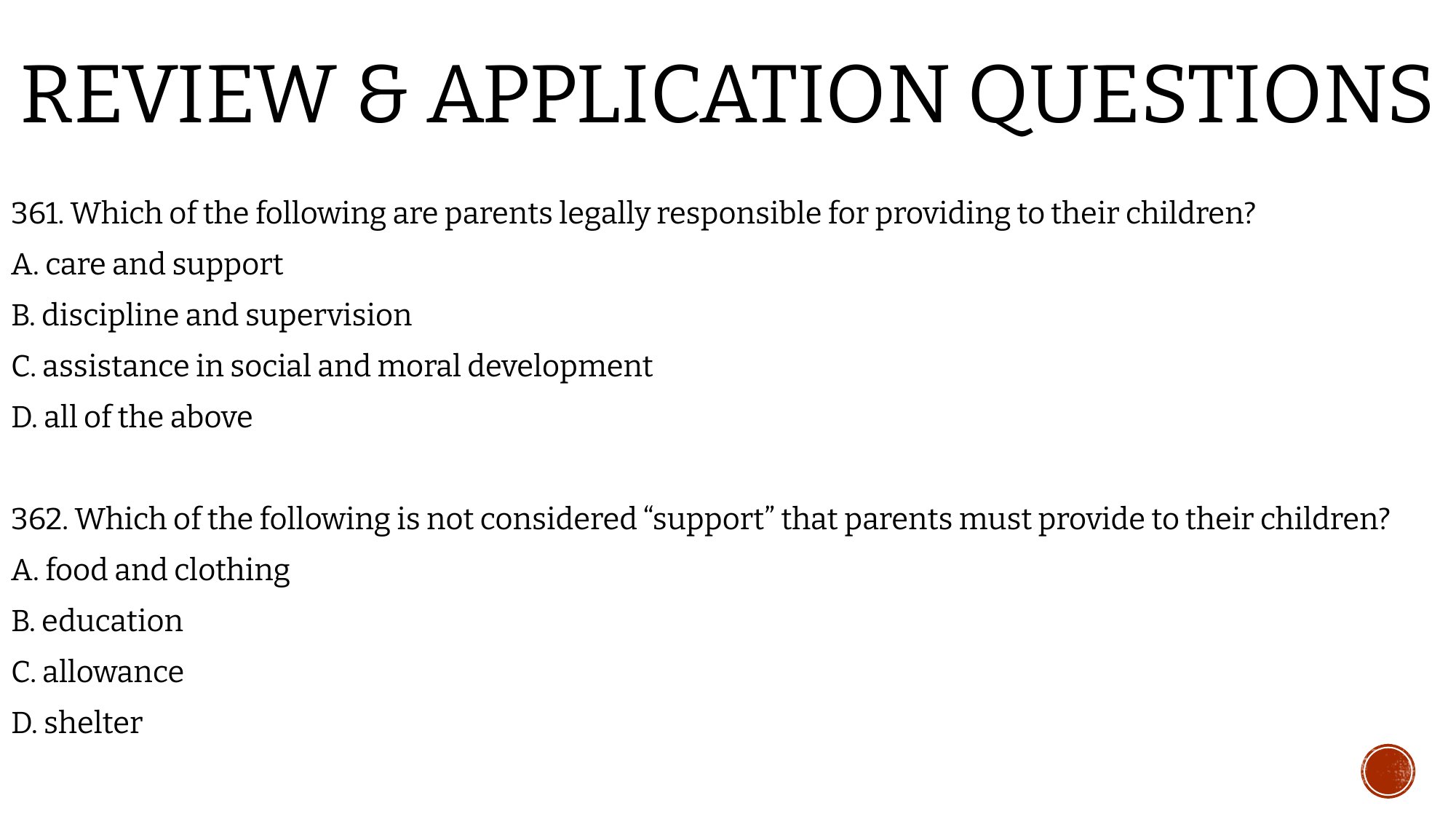

# Review & Application Questions
361. Which of the following are parents legally responsible for providing to their children?
A. care and support
B. discipline and supervision
C. assistance in social and moral development
D. all of the above

362. Which of the following is not considered “support” that parents must provide to their children?
A. food and clothing
B. education
C. allowance
D. shelter